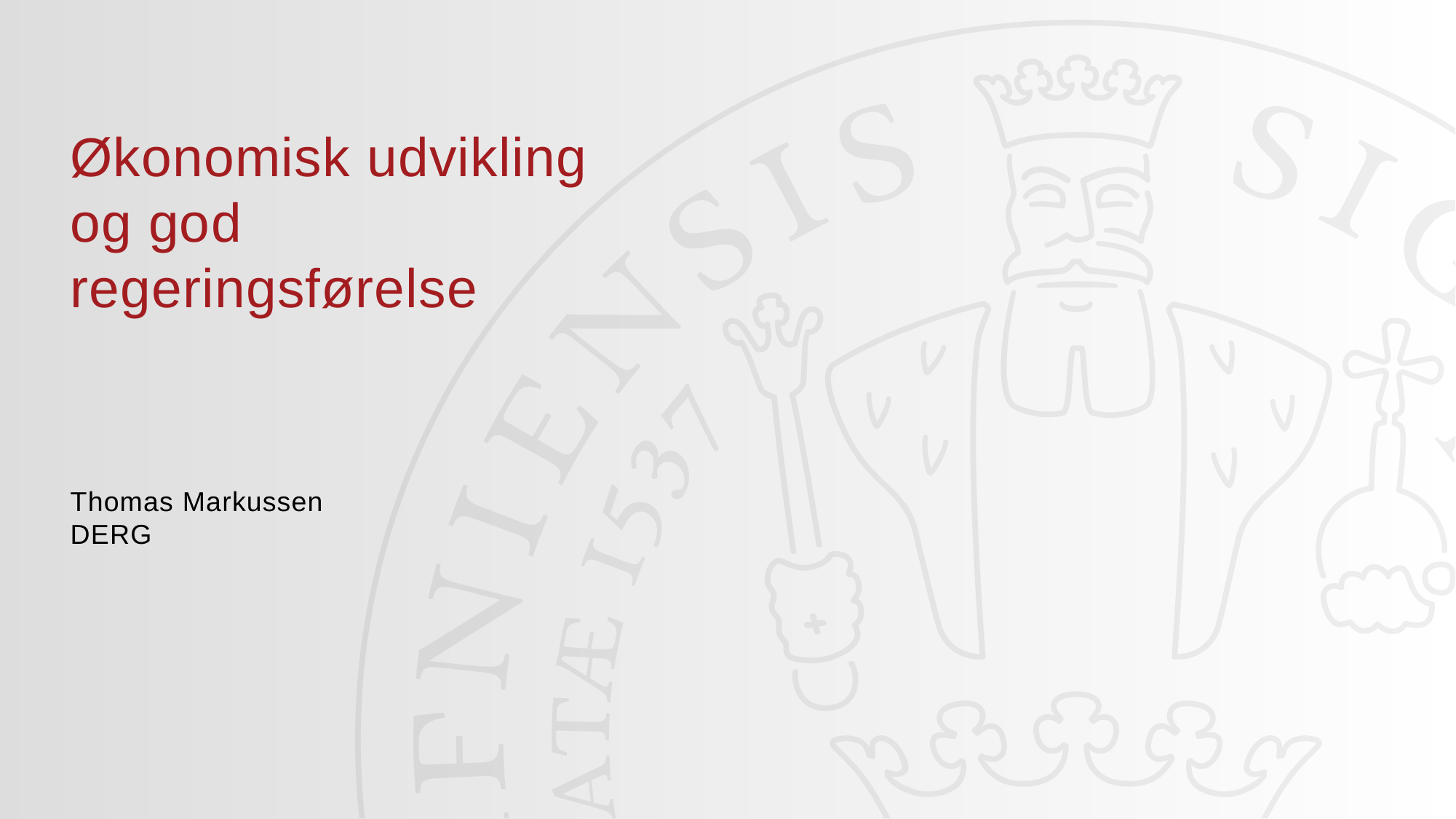

#
Økonomisk udvikling og god regeringsførelse

Thomas Markussen
DERG